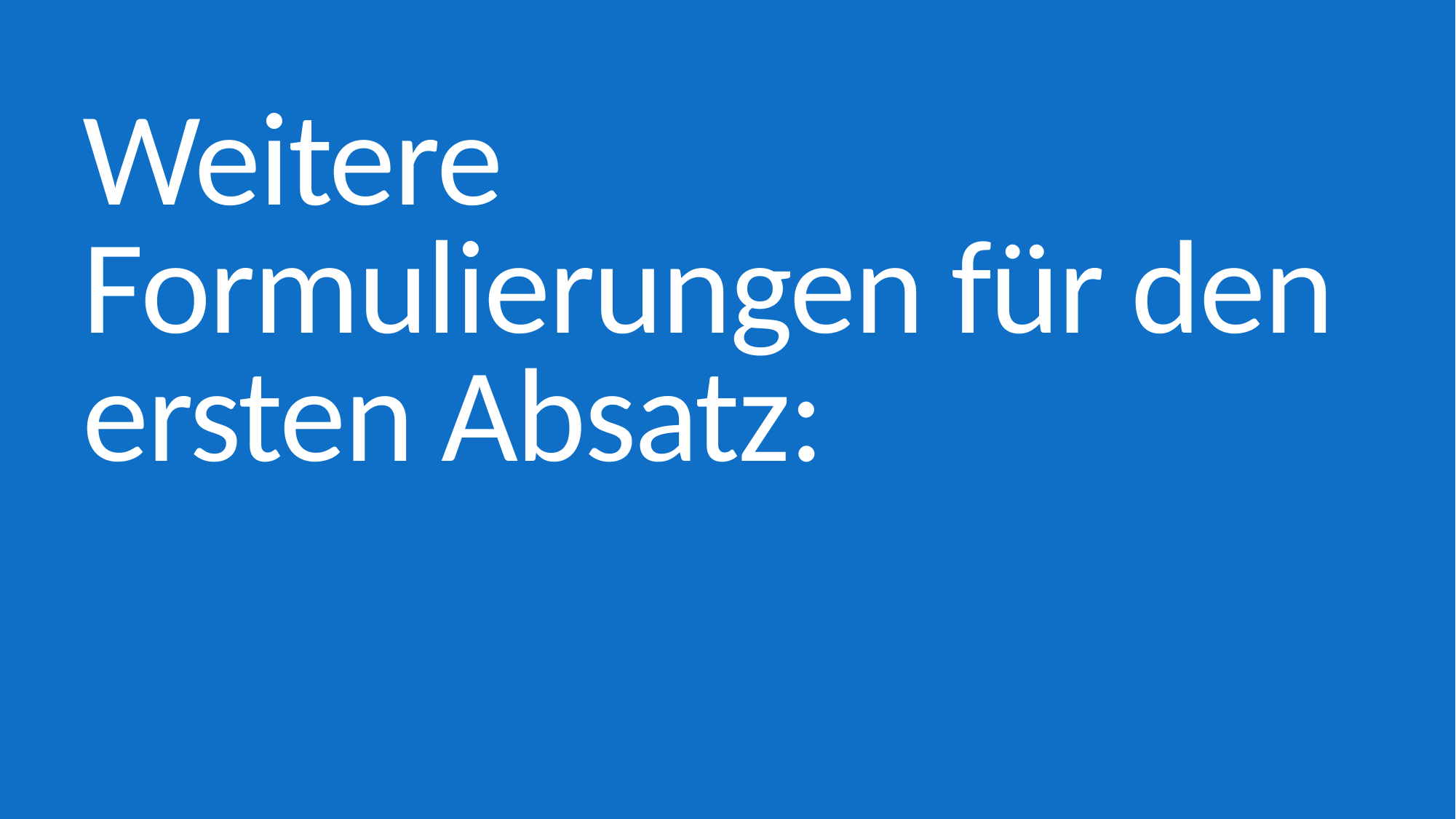

# Weitere Formulierungen für den ersten Absatz: